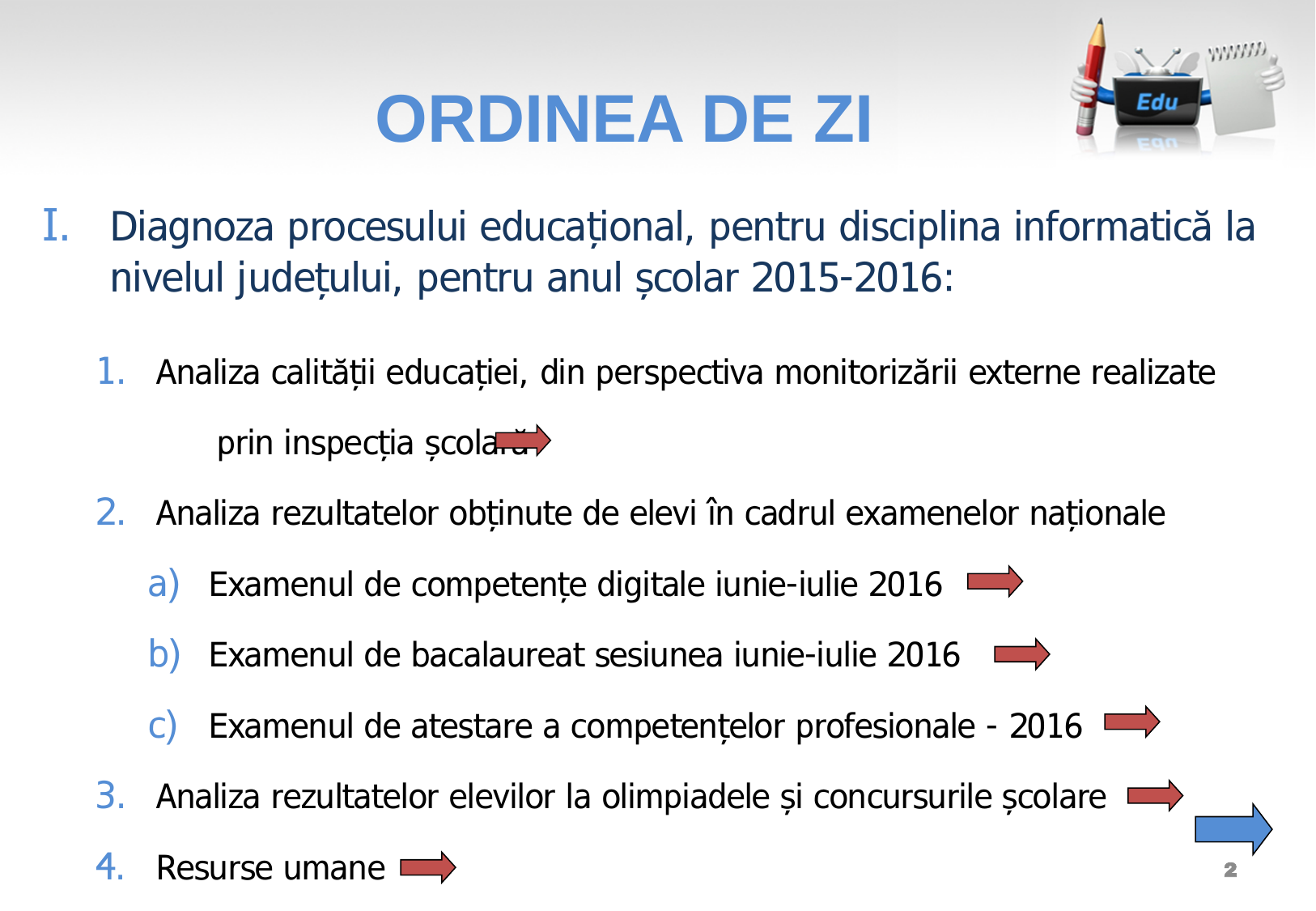

# ORDINEA DE ZI
Diagnoza procesului educațional, pentru disciplina informatică la nivelul județului, pentru anul școlar 2015-2016:
Analiza calității educației, din perspectiva monitorizării externe realizate
	prin inspecția școlară
Analiza rezultatelor obținute de elevi în cadrul examenelor naționale
Examenul de competențe digitale iunie-iulie 2016
Examenul de bacalaureat sesiunea iunie-iulie 2016
Examenul de atestare a competențelor profesionale - 2016
Analiza rezultatelor elevilor la olimpiadele și concursurile școlare
Resurse umane

2